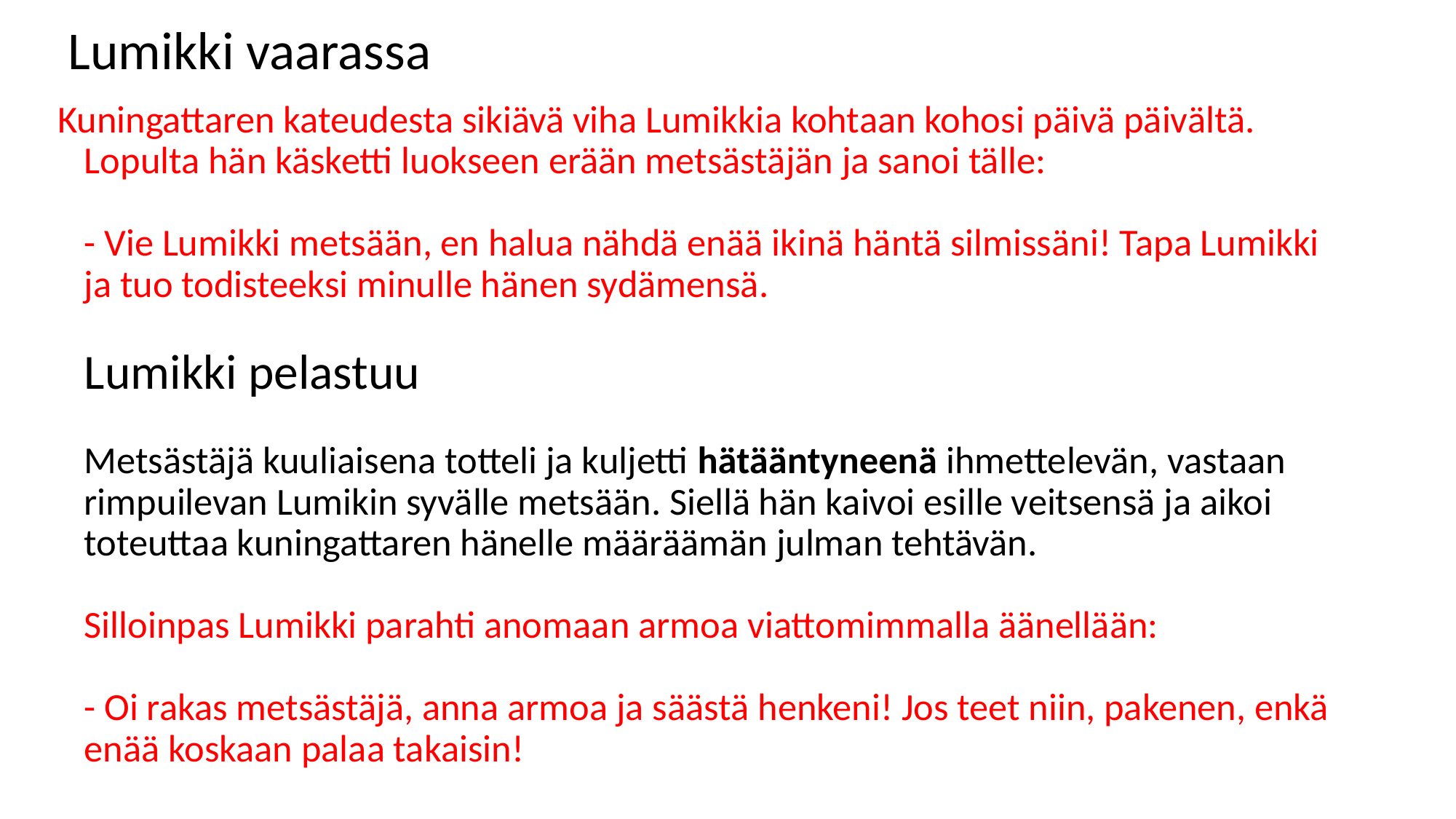

Lisää teksti napsauttamalla
# Lumikki vaarassa
Kuningattaren kateudesta sikiävä viha Lumikkia kohtaan kohosi päivä päivältä. Lopulta hän käsketti luokseen erään metsästäjän ja sanoi tälle: 
- Vie Lumikki metsään, en halua nähdä enää ikinä häntä silmissäni! Tapa Lumikki ja tuo todisteeksi minulle hänen sydämensä. 
Lumikki pelastuu 
Metsästäjä kuuliaisena totteli ja kuljetti hätääntyneenä ihmettelevän, vastaan rimpuilevan Lumikin syvälle metsään. Siellä hän kaivoi esille veitsensä ja aikoi toteuttaa kuningattaren hänelle määräämän julman tehtävän. 
Silloinpas Lumikki parahti anomaan armoa viattomimmalla äänellään: 
- Oi rakas metsästäjä, anna armoa ja säästä henkeni! Jos teet niin, pakenen, enkä enää koskaan palaa takaisin!